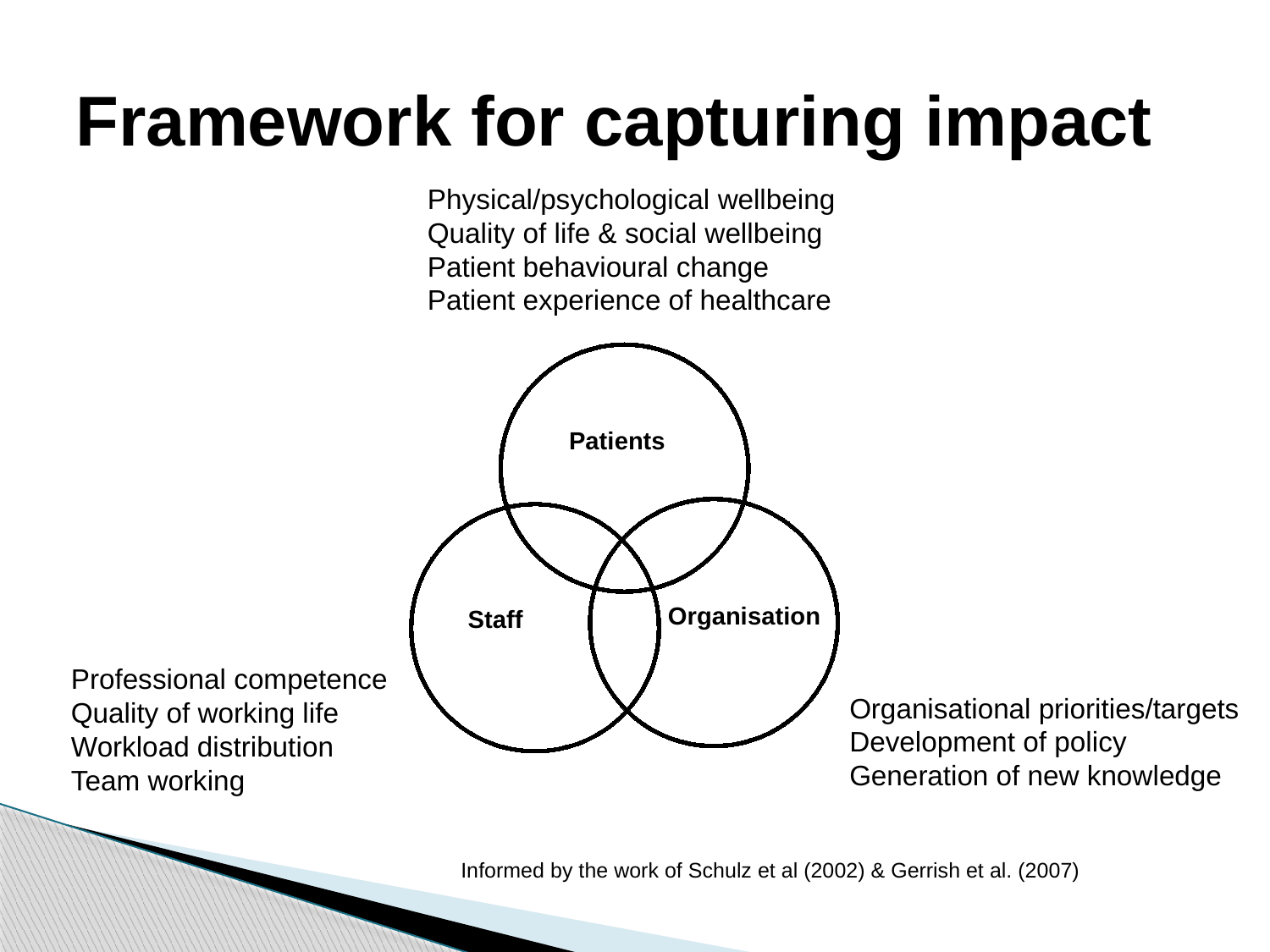

# Framework for capturing impact

Physical/psychological wellbeing
Quality of life & social wellbeing
Patient behavioural change
Patient experience of healthcare

Patients

Organisation
Staff

Professional competence
Quality of working life
Workload distribution
Team working
Organisational priorities/targets
Development of policy
Generation of new knowledge

Informed by the work of Schulz et al (2002) & Gerrish et al. (2007)